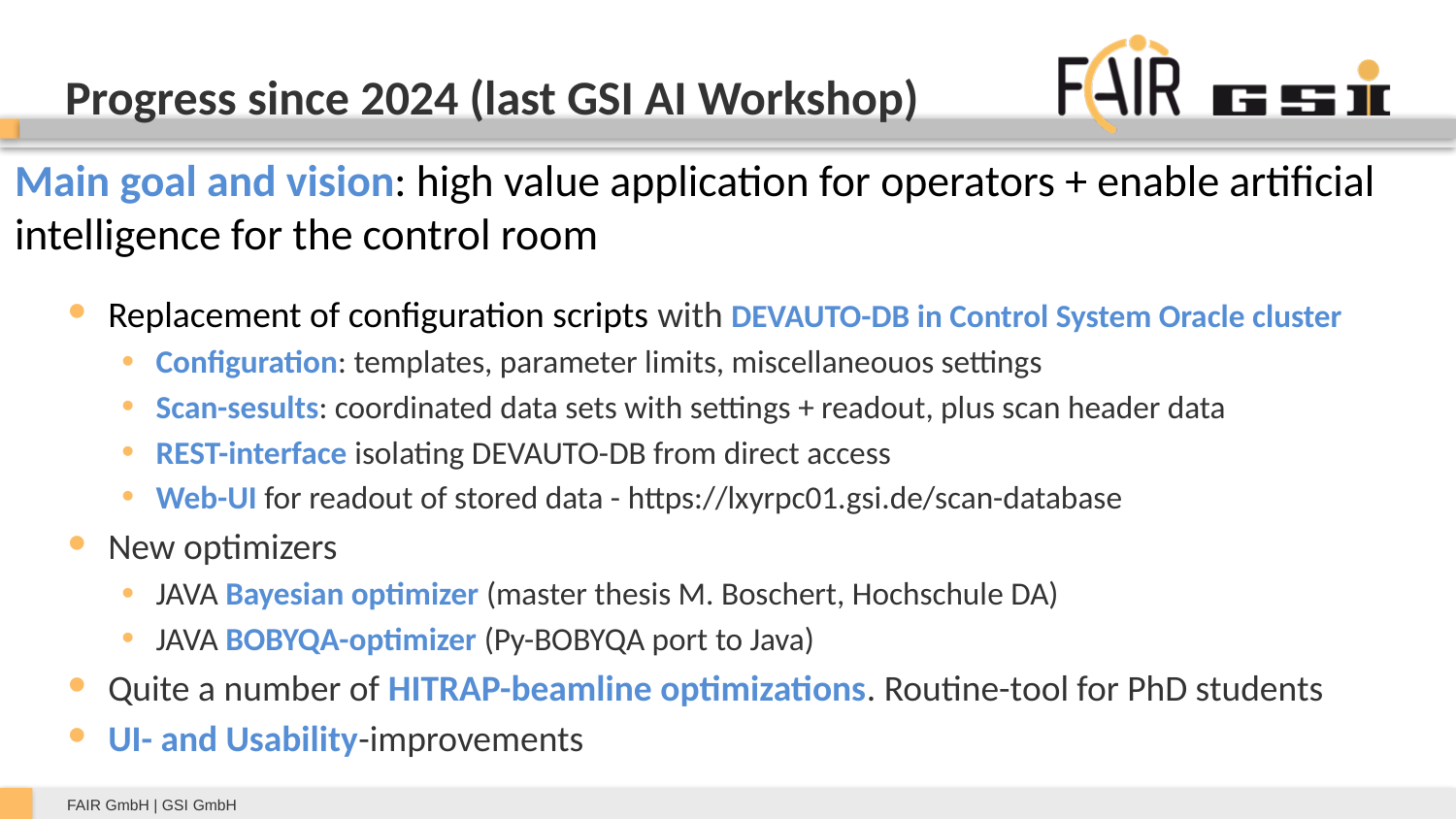

Progress since 2024 (last GSI AI Workshop)
Main goal and vision: high value application for operators + enable artificial intelligence for the control room
Replacement of configuration scripts with DEVAUTO-DB in Control System Oracle cluster
Configuration: templates, parameter limits, miscellaneouos settings
Scan-sesults: coordinated data sets with settings + readout, plus scan header data
REST-interface isolating DEVAUTO-DB from direct access
Web-UI for readout of stored data - https://lxyrpc01.gsi.de/scan-database
New optimizers
JAVA Bayesian optimizer (master thesis M. Boschert, Hochschule DA)
JAVA BOBYQA-optimizer (Py-BOBYQA port to Java)
Quite a number of HITRAP-beamline optimizations. Routine-tool for PhD students
UI- and Usability-improvements